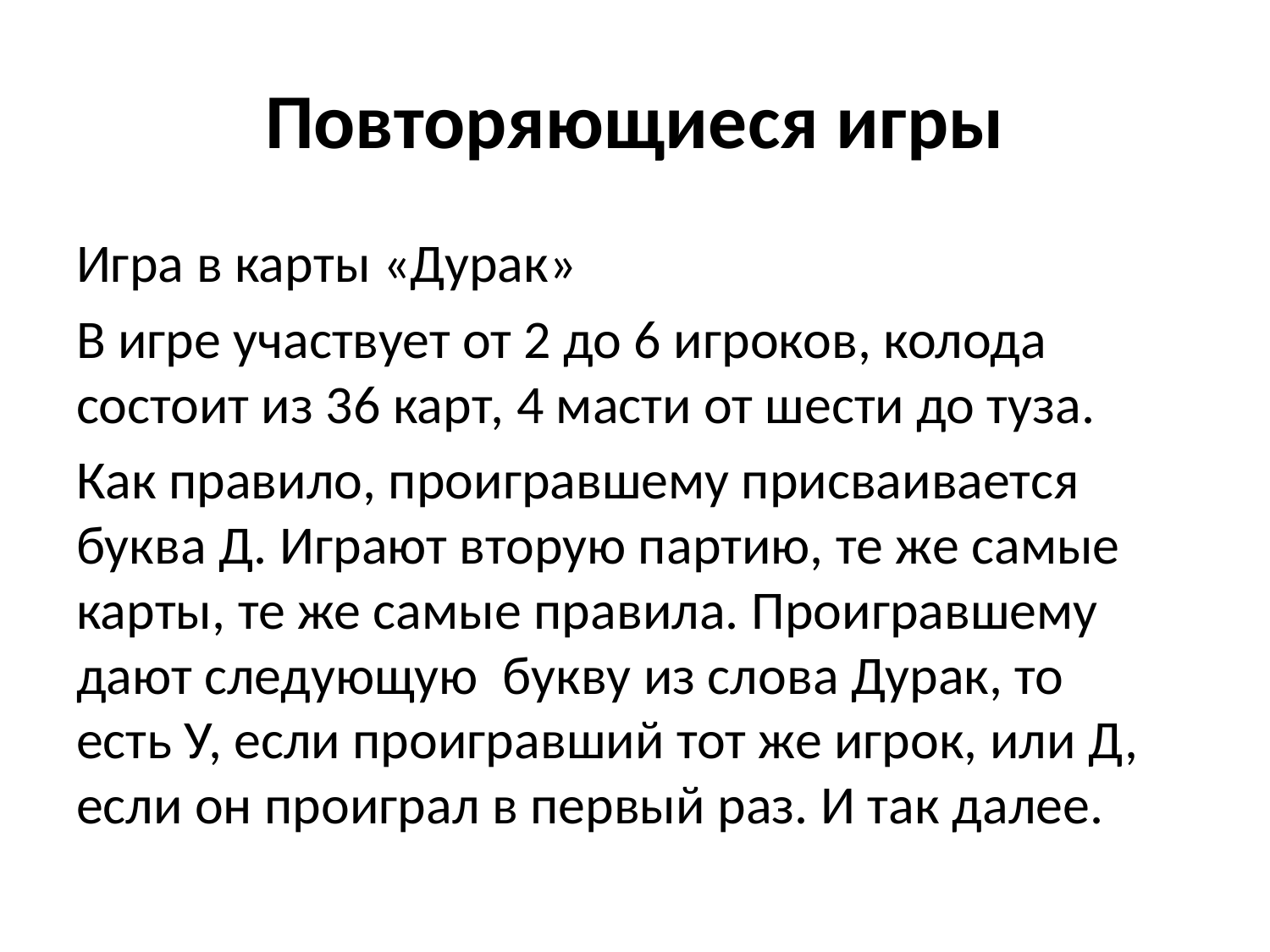

# Повторяющиеся игры
Игра в карты «Дурак»
В игре участвует от 2 до 6 игроков, колода состоит из 36 карт, 4 масти от шести до туза.
Как правило, проигравшему присваивается буква Д. Играют вторую партию, те же самые карты, те же самые правила. Проигравшему дают следующую  букву из слова Дурак, то есть У, если проигравший тот же игрок, или Д, если он проиграл в первый раз. И так далее.